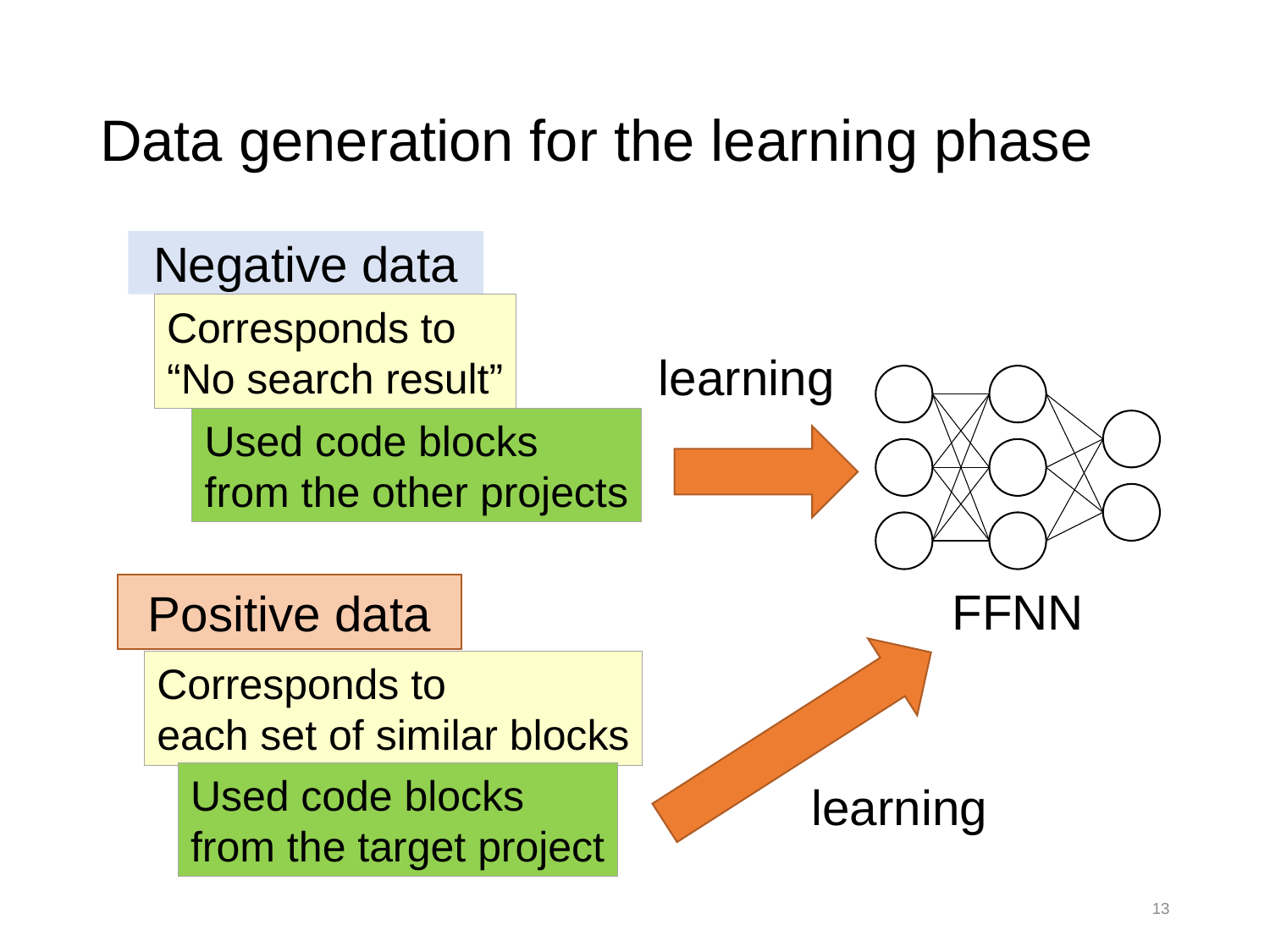

# Data generation for the learning phase
Negative data
Corresponds to
“No search result”
learning

FFNN

Used code blocks
from the other projects
Positive data

Corresponds to
each set of similar blocks
Used code blocks
from the target project
learning
13